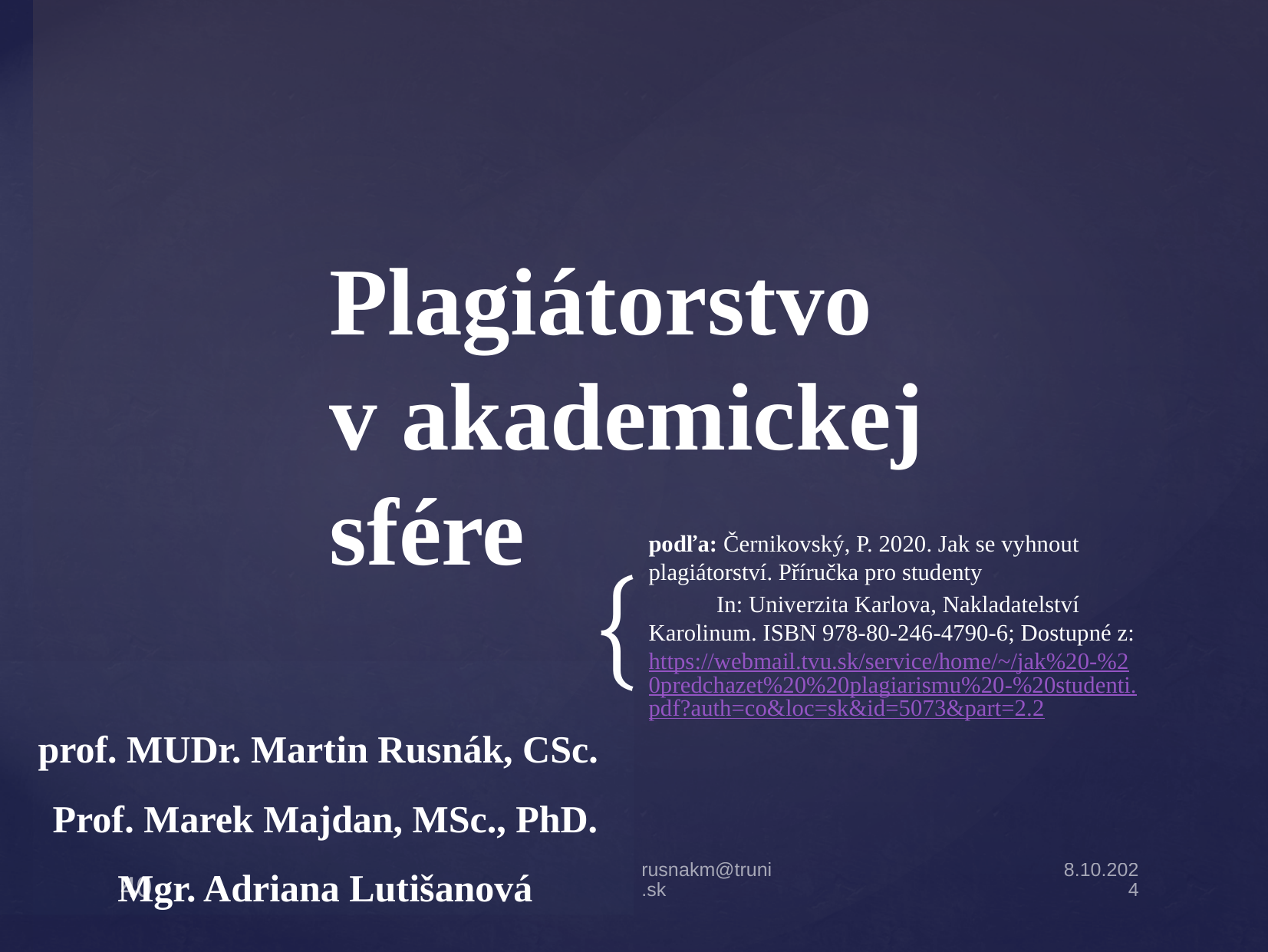

# Plagiátorstvo v akademickej sfére
podľa: Černikovský, P. 2020. Jak se vyhnout plagiátorství. Příručka pro studenty
	In: Univerzita Karlova, Nakladatelství Karolinum. ISBN 978-80-246-4790-6; Dostupné z: https://webmail.tvu.sk/service/home/~/jak%20-%20predchazet%20%20plagiarismu%20-%20studenti.pdf?auth=co&loc=sk&id=5073&part=2.2

	prof. MUDr. Martin Rusnák, CSc.
Prof. Marek Majdan, MSc., PhD.
Mgr. Adriana Lutišanová
rusnakm@truni.sk
8.10.2024
40